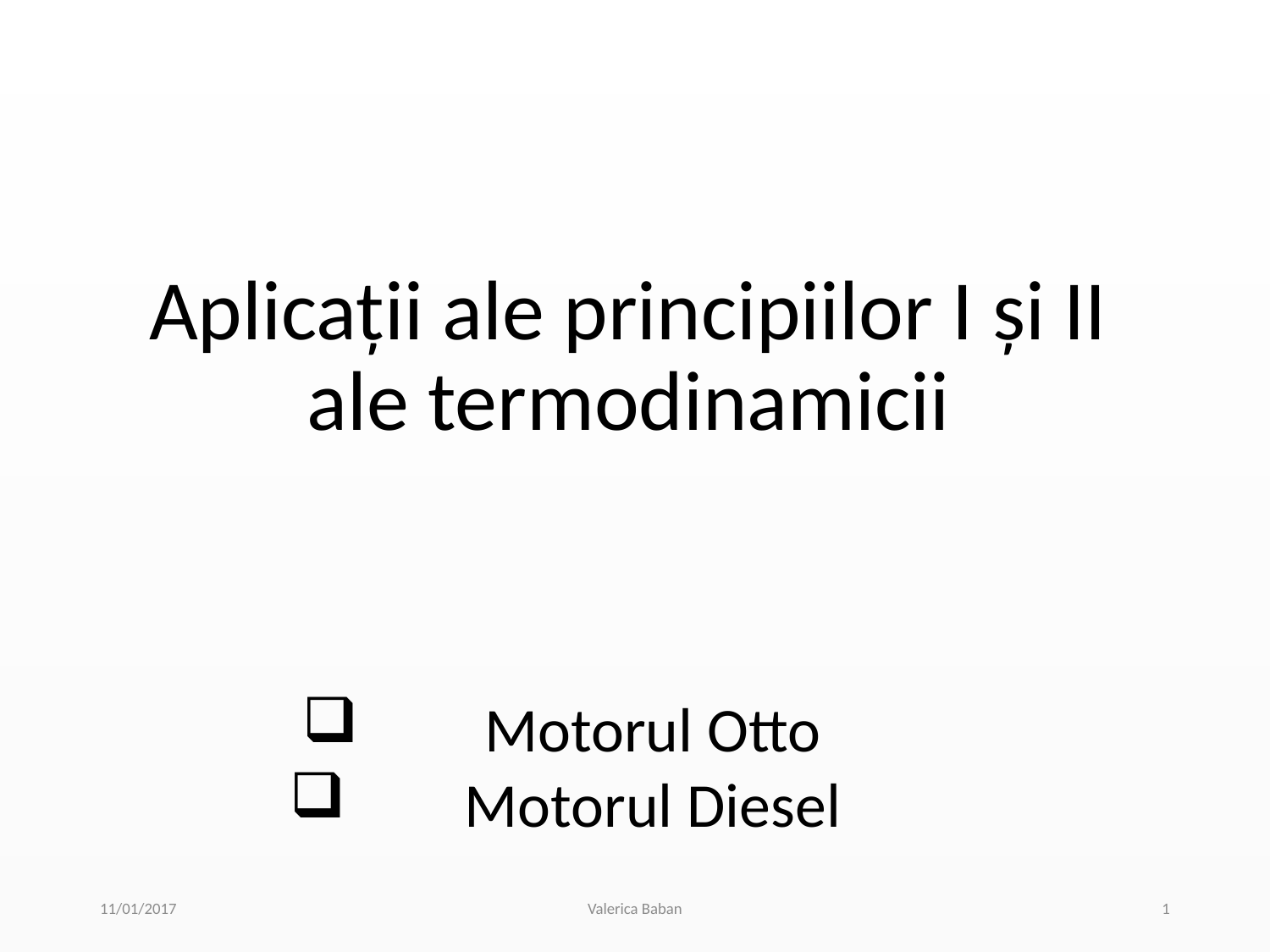

# Aplicaţii ale principiilor I şi II ale termodinamicii

 Motorul Otto
 Motorul Diesel

11/01/2017
Valerica Baban
1